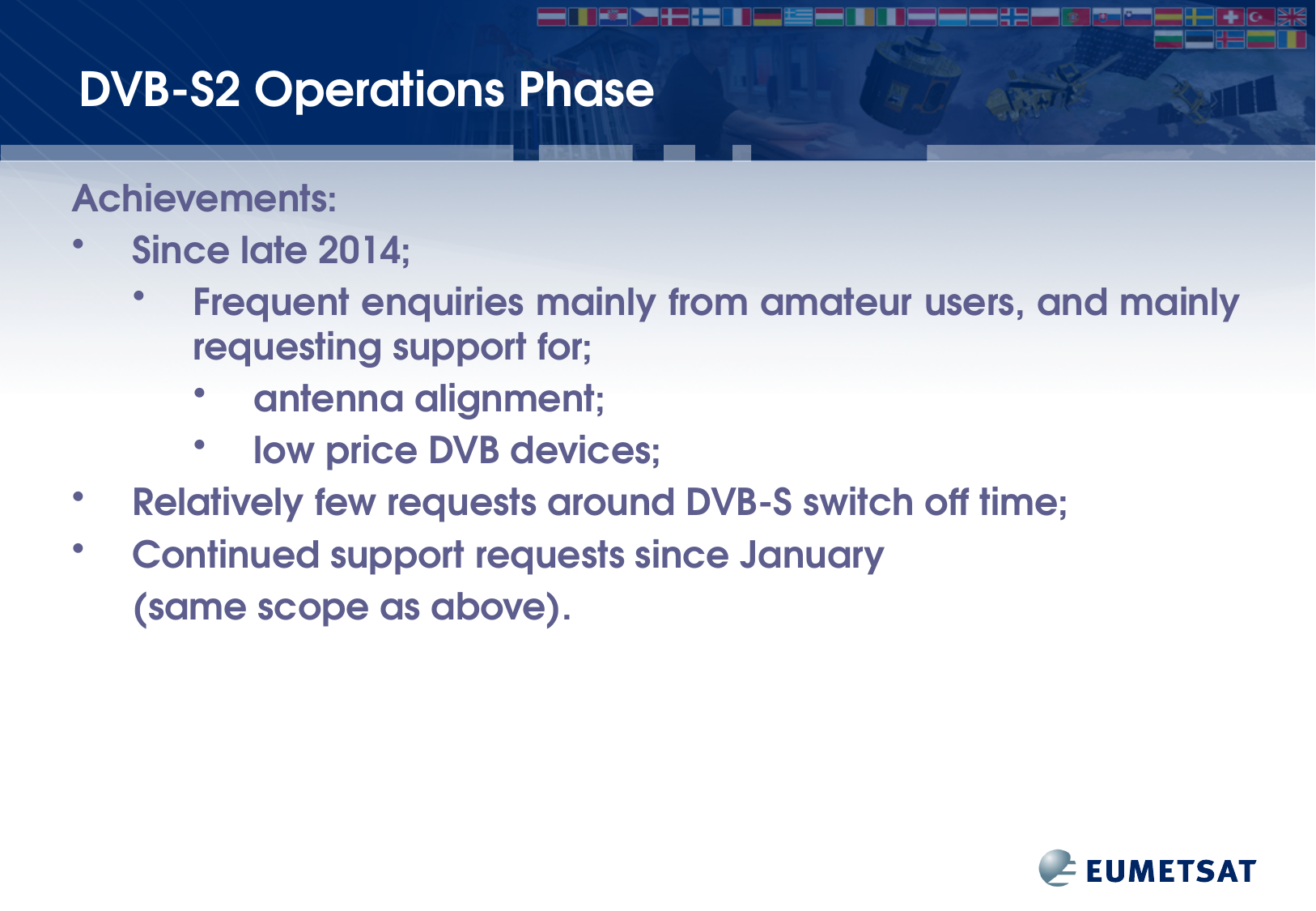

# DVB-S2 Operations Phase
Achievements:
Since late 2014;
Frequent enquiries mainly from amateur users, and mainly requesting support for;
antenna alignment;
low price DVB devices;
Relatively few requests around DVB-S switch off time;
Continued support requests since January
	(same scope as above).

Slide: 9